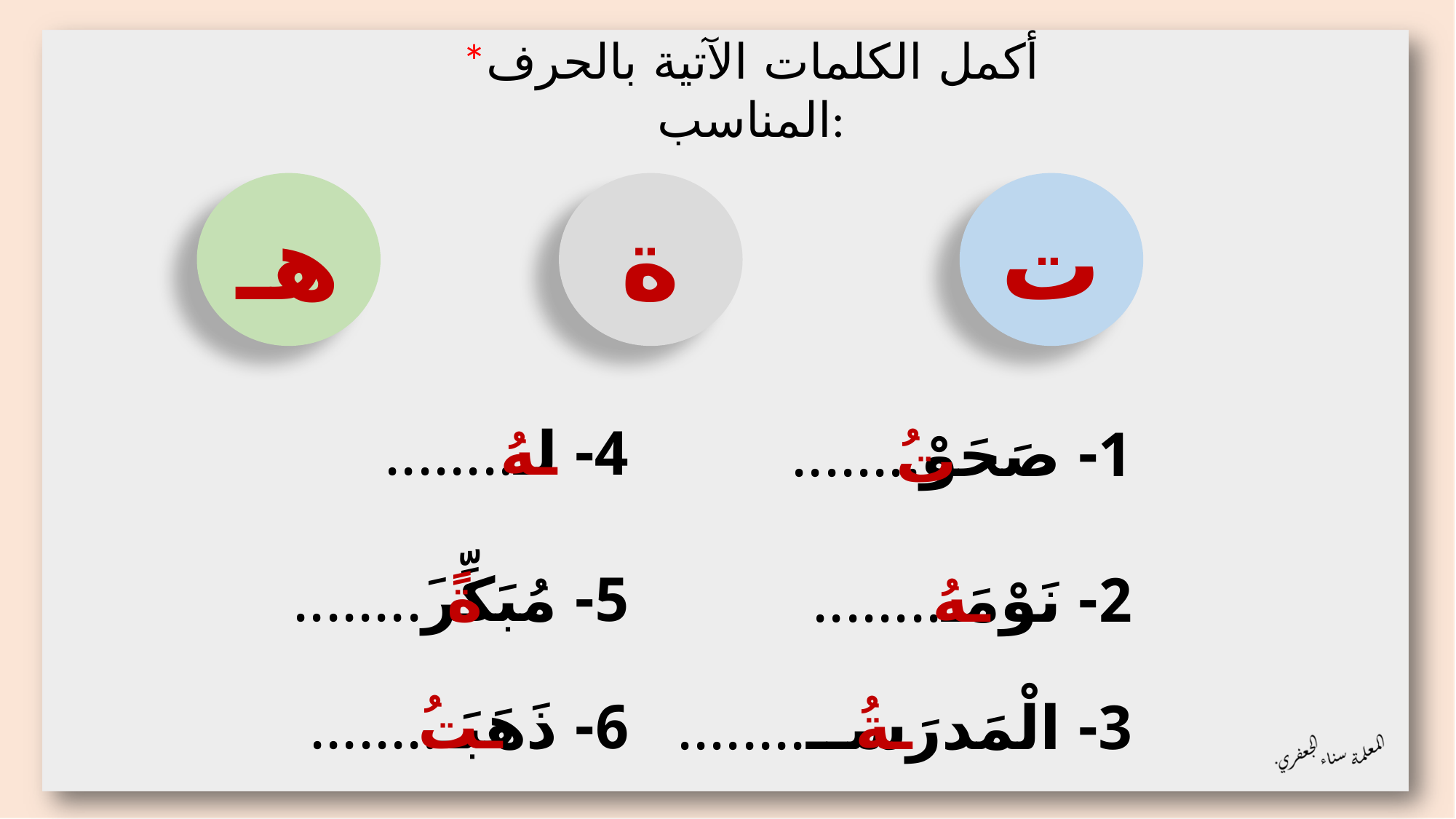

*أكمل الكلمات الآتية بالحرف المناسب:
هـ
ة
ت
4- لـ........
ـهُ
1- صَحَوْ........
تُ
5- مُبَكِّرَ........
ةً
2- نَوْمَـ........
ـهُ
6- ذَهَبَـ........
ـتُ
3- الْمَدرَســ........
ـةُ